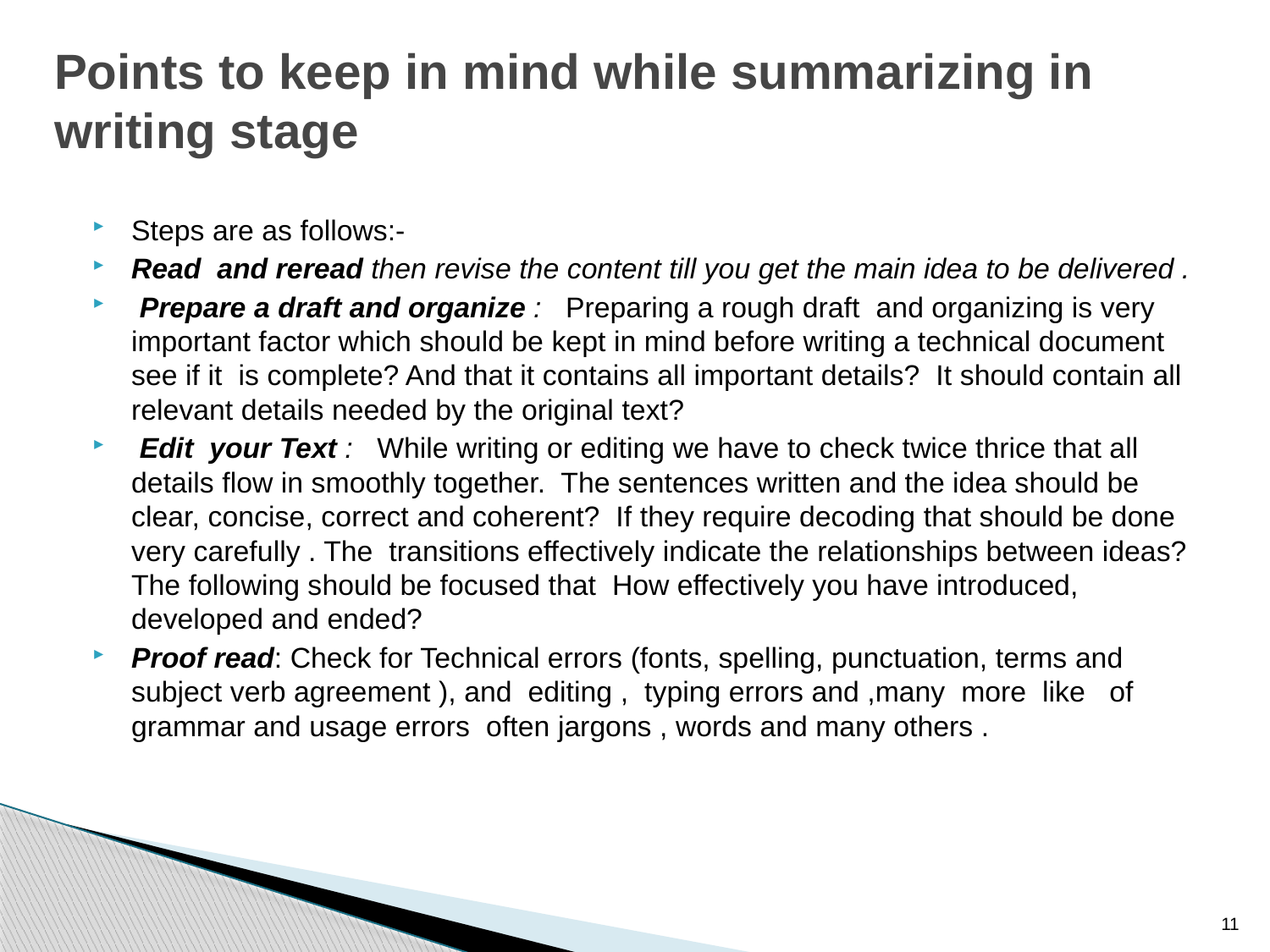

# Points to keep in mind while summarizing in writing stage
Steps are as follows:-
Read  and reread then revise the content till you get the main idea to be delivered .
 Prepare a draft and organize :   Preparing a rough draft  and organizing is very important factor which should be kept in mind before writing a technical document  see if it  is complete? And that it contains all important details?  It should contain all relevant details needed by the original text?
 Edit  your Text :   While writing or editing we have to check twice thrice that all details flow in smoothly together.  The sentences written and the idea should be clear, concise, correct and coherent?  If they require decoding that should be done very carefully . The  transitions effectively indicate the relationships between ideas? The following should be focused that  How effectively you have introduced, developed and ended?
Proof read: Check for Technical errors (fonts, spelling, punctuation, terms and subject verb agreement ), and  editing ,  typing errors and ,many  more  like   of grammar and usage errors  often jargons , words and many others .

11